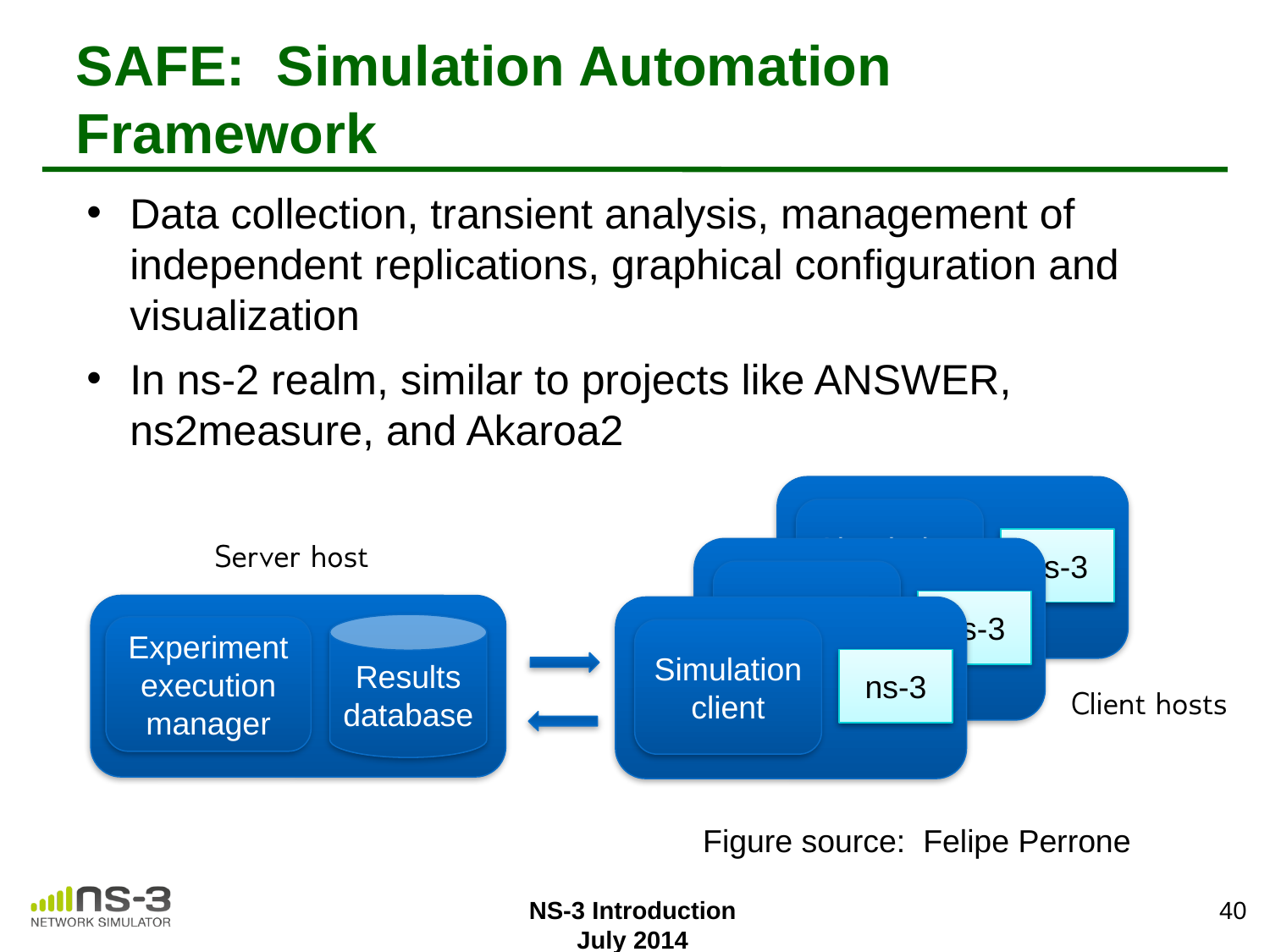

# SAFE:  Simulation Automation Framework
Data collection, transient analysis, management of independent replications, graphical configuration and visualization
In ns-2 realm, similar to projects like ANSWER, ns2measure, and Akaroa2

Simulation client
ns-3
Server host

Simulation client
ns-3

Simulation client
ns-3
Results database
Experiment execution
manager

Client hosts

Figure source:  Felipe Perrone
40
NS-3 Introduction
July 2014